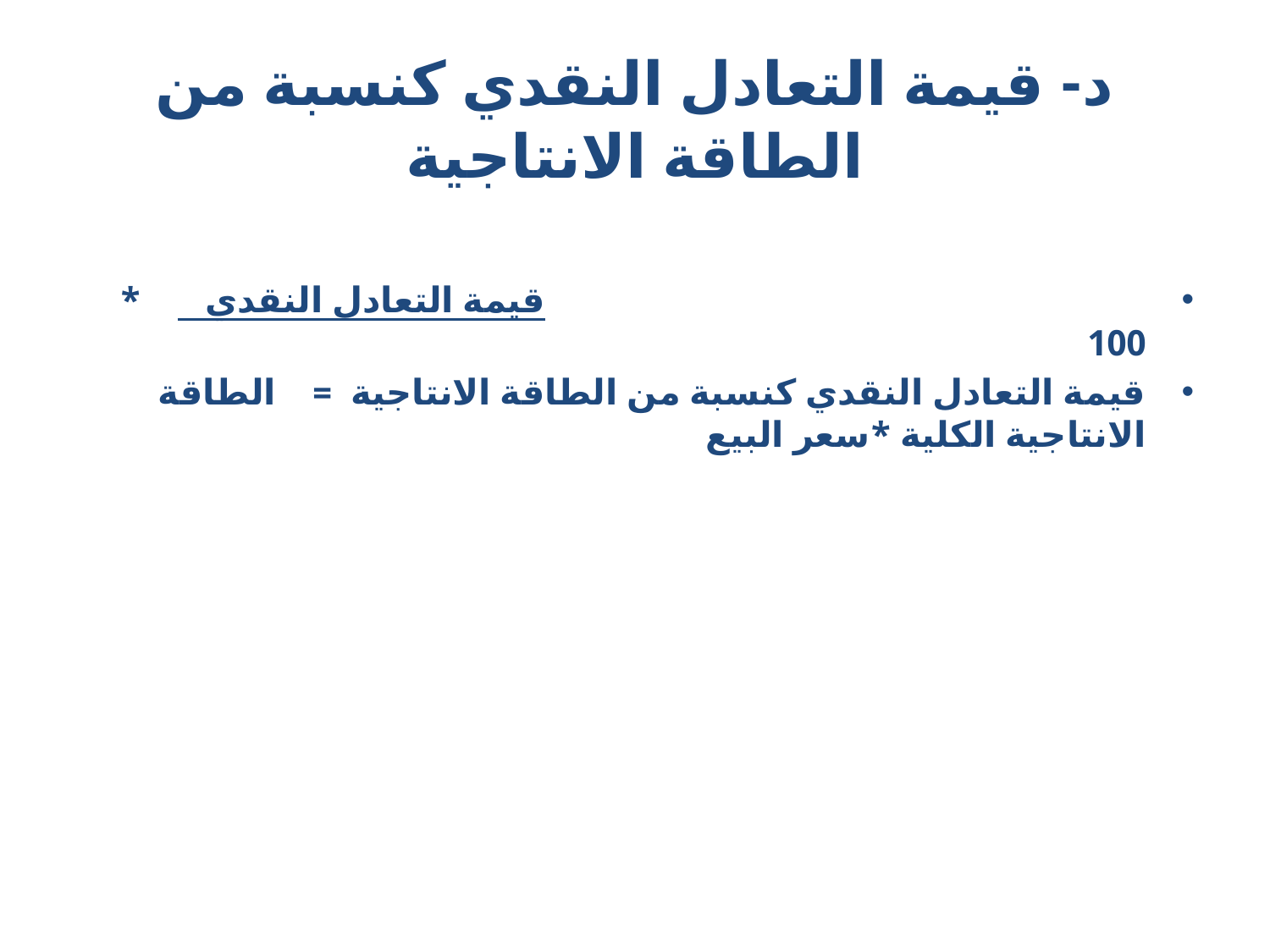

# د- قيمة التعادل النقدي كنسبة من الطاقة الانتاجية

                                                                  قيمة التعادل النقدي       * 100
قيمة التعادل النقدي كنسبة من الطاقة الانتاجية  =    الطاقة الانتاجية الكلية *سعر البيع